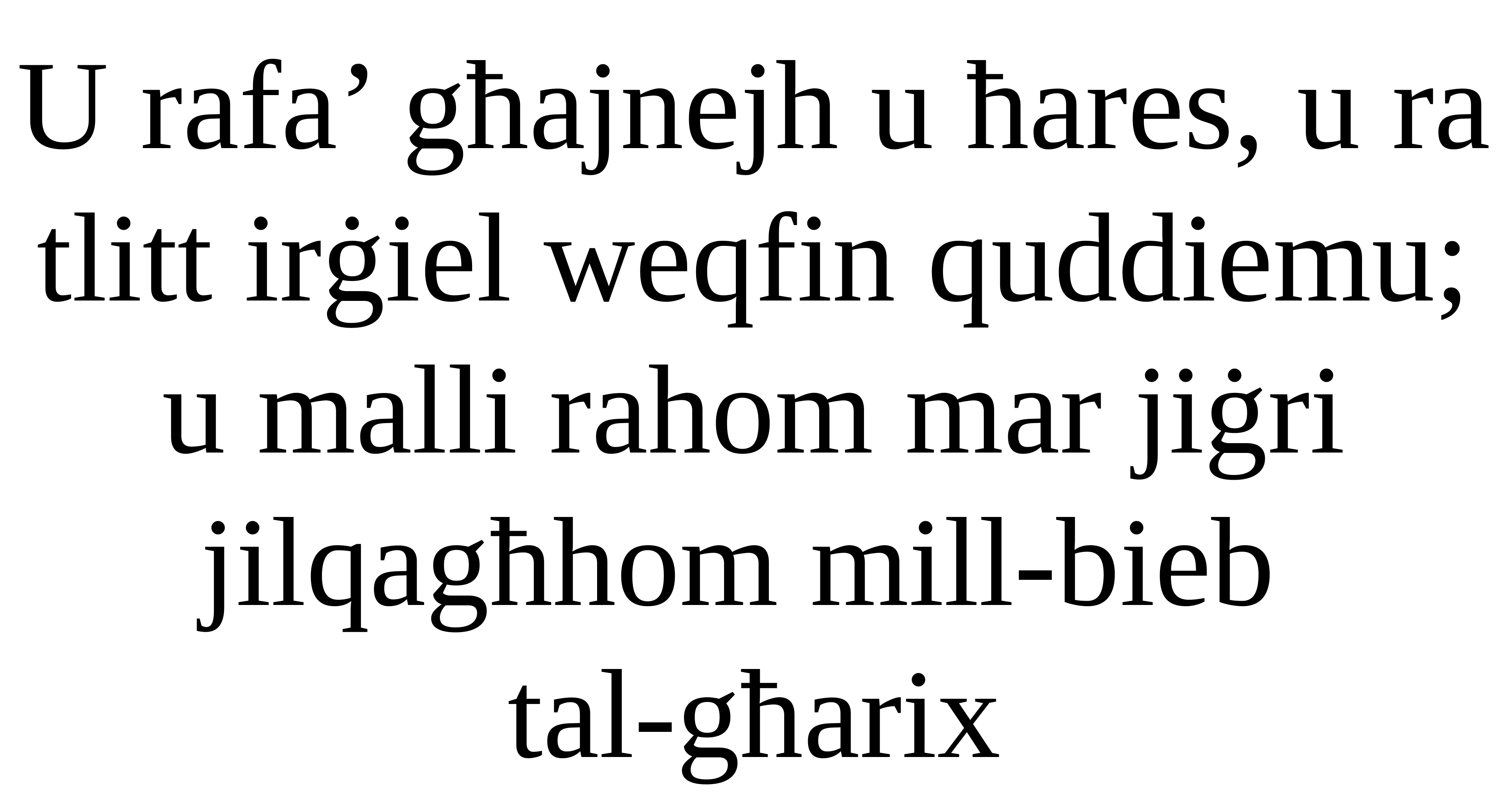

U rafa’ għajnejh u ħares, u ra tlitt irġiel weqfin quddiemu; u malli rahom mar jiġri jilqagħhom mill-bieb
tal-għarix